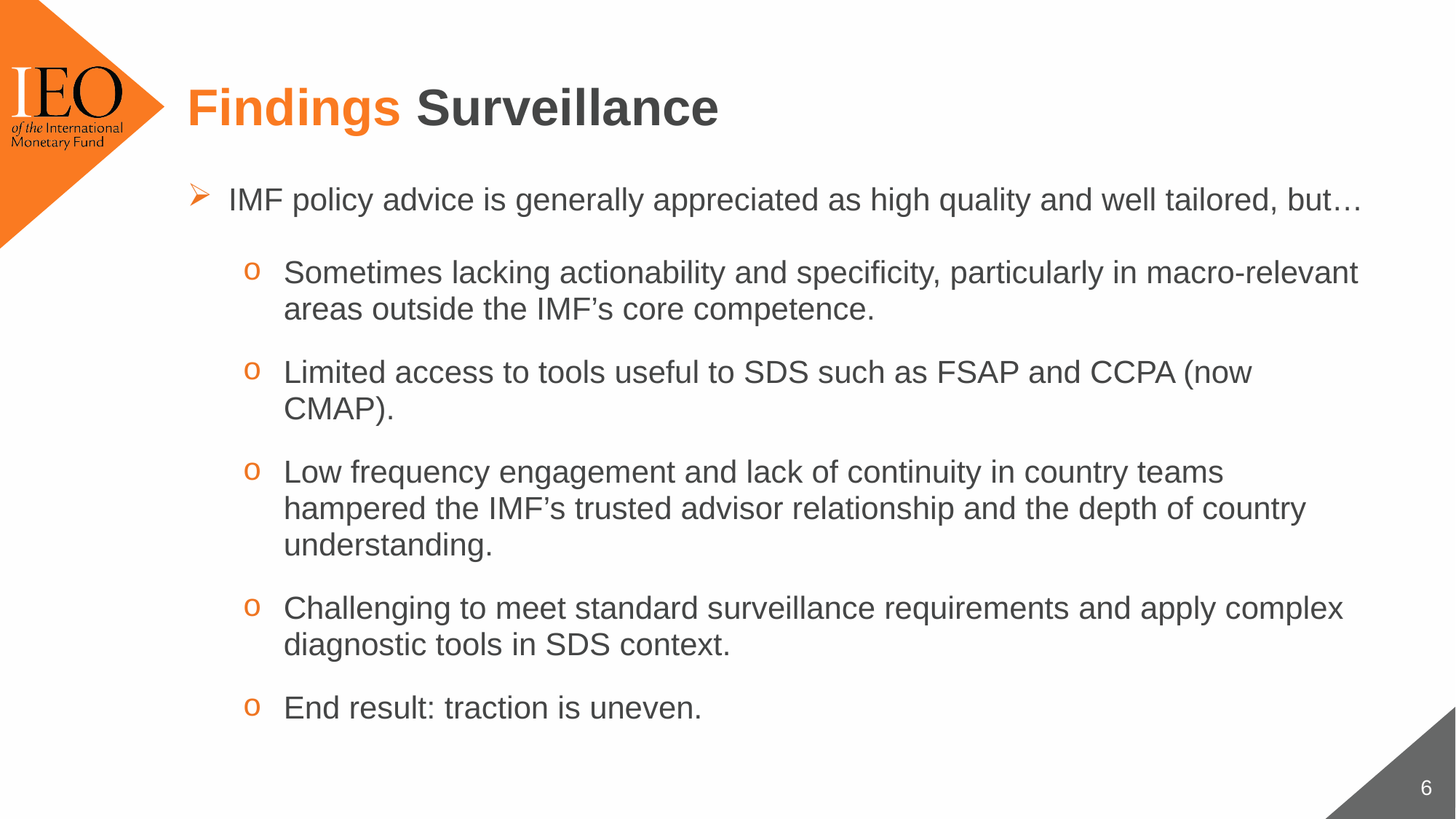

# Findings Surveillance
IMF policy advice is generally appreciated as high quality and well tailored, but…
Sometimes lacking actionability and specificity, particularly in macro-relevant areas outside the IMF’s core competence.
Limited access to tools useful to SDS such as FSAP and CCPA (now CMAP).
Low frequency engagement and lack of continuity in country teams hampered the IMF’s trusted advisor relationship and the depth of country understanding.
Challenging to meet standard surveillance requirements and apply complex diagnostic tools in SDS context.
End result: traction is uneven.